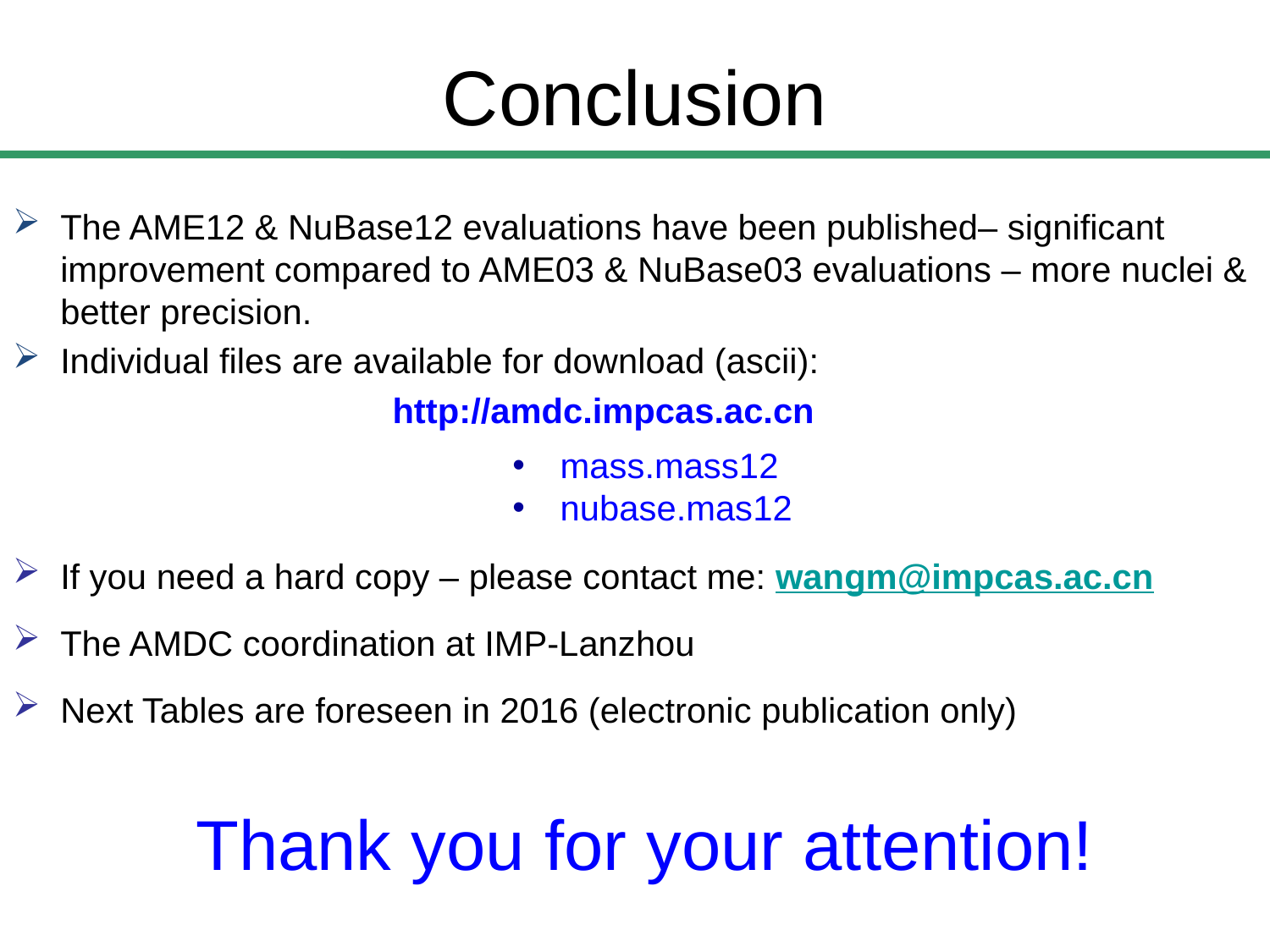

Conclusion

The AME12 & NuBase12 evaluations have been published– significant improvement compared to AME03 & NuBase03 evaluations – more nuclei & better precision.
Individual files are available for download (ascii):
                                       http://amdc.impcas.ac.cn

If you need a hard copy – please contact me: wangm@impcas.ac.cn
The AMDC coordination at IMP-Lanzhou
Next Tables are foreseen in 2016 (electronic publication only)

mass.mass12
nubase.mas12
Thank you for your attention!